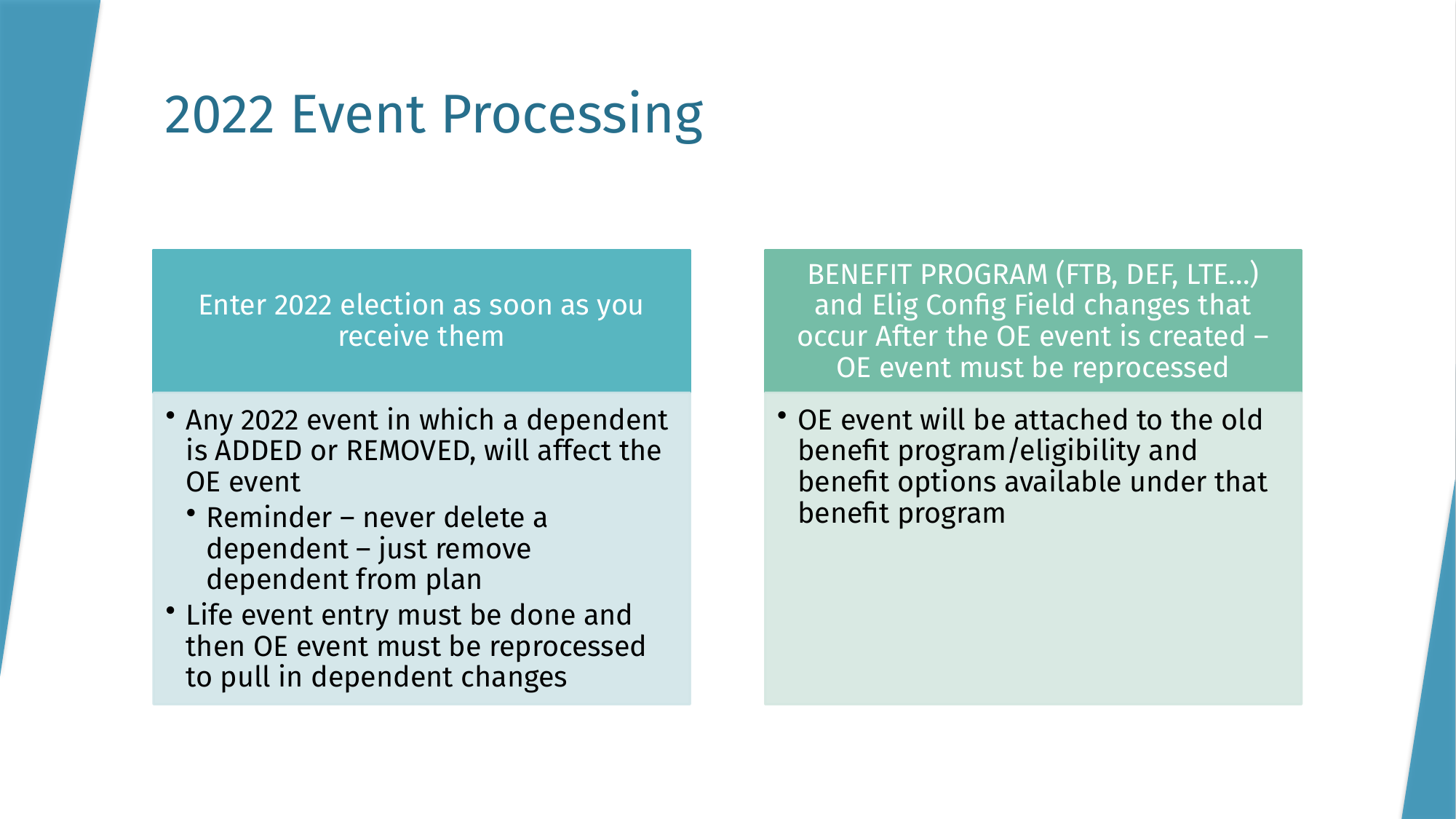

# 2022 Event Processing
Enter 2022 election as soon as you receive them
Any 2022 event in which a dependent is ADDED or REMOVED, will affect the OE event
Reminder – never delete a dependent – just remove dependent from plan
Life event entry must be done and then OE event must be reprocessed to pull in dependent changes
BENEFIT PROGRAM (FTB, DEF, LTE...) and Elig Config Field changes that occur After the OE event is created – OE event must be reprocessed
OE event will be attached to the old benefit program/eligibility and benefit options available under that benefit program